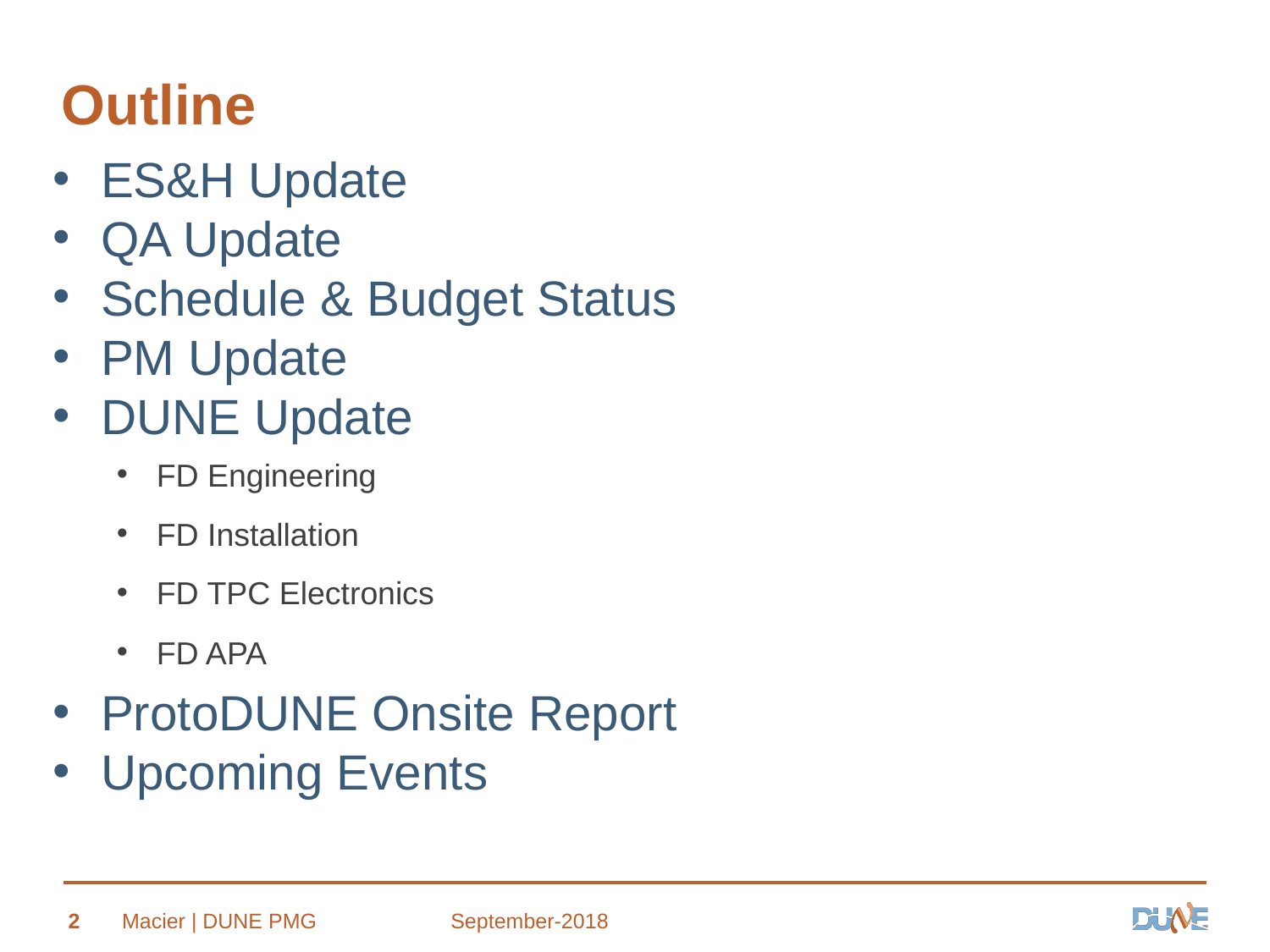

# Outline
ES&H Update
QA Update
Schedule & Budget Status
PM Update
DUNE Update
FD Engineering
FD Installation
FD TPC Electronics
FD APA
ProtoDUNE Onsite Report
Upcoming Events
2
Macier | DUNE PMG
September-2018